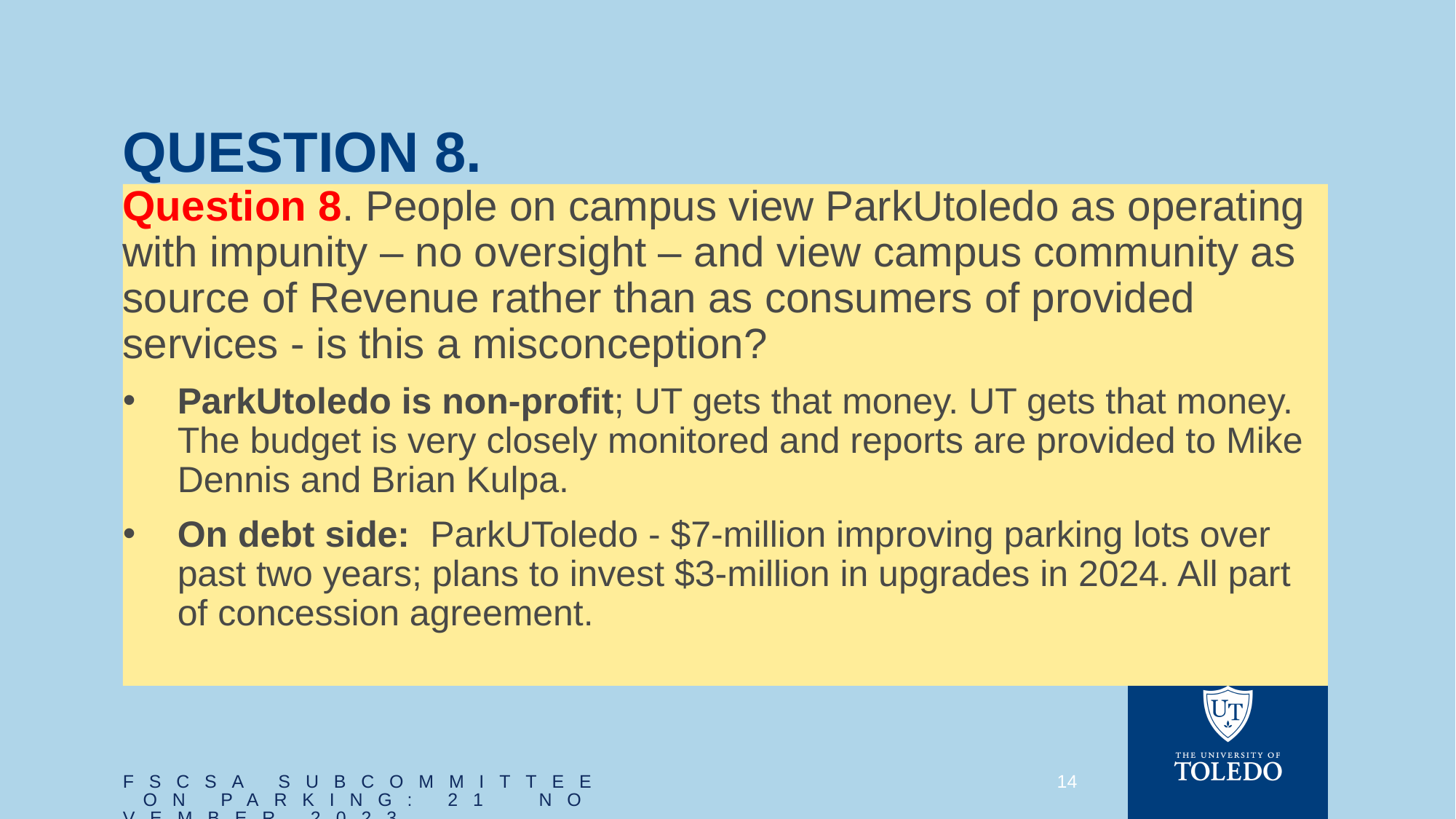

# Question 8.
Question 8. People on campus view ParkUtoledo as operating with impunity – no oversight – and view campus community as source of Revenue rather than as consumers of provided services - is this a misconception?
ParkUtoledo is non-profit; UT gets that money. UT gets that money. The budget is very closely monitored and reports are provided to Mike Dennis and Brian Kulpa.
On debt side:  ParkUToledo - $7-million improving parking lots over past two years; plans to invest $3-million in upgrades in 2024. All part of concession agreement.

FSCSA Subcommittee on Parking: 21  November 2023
14